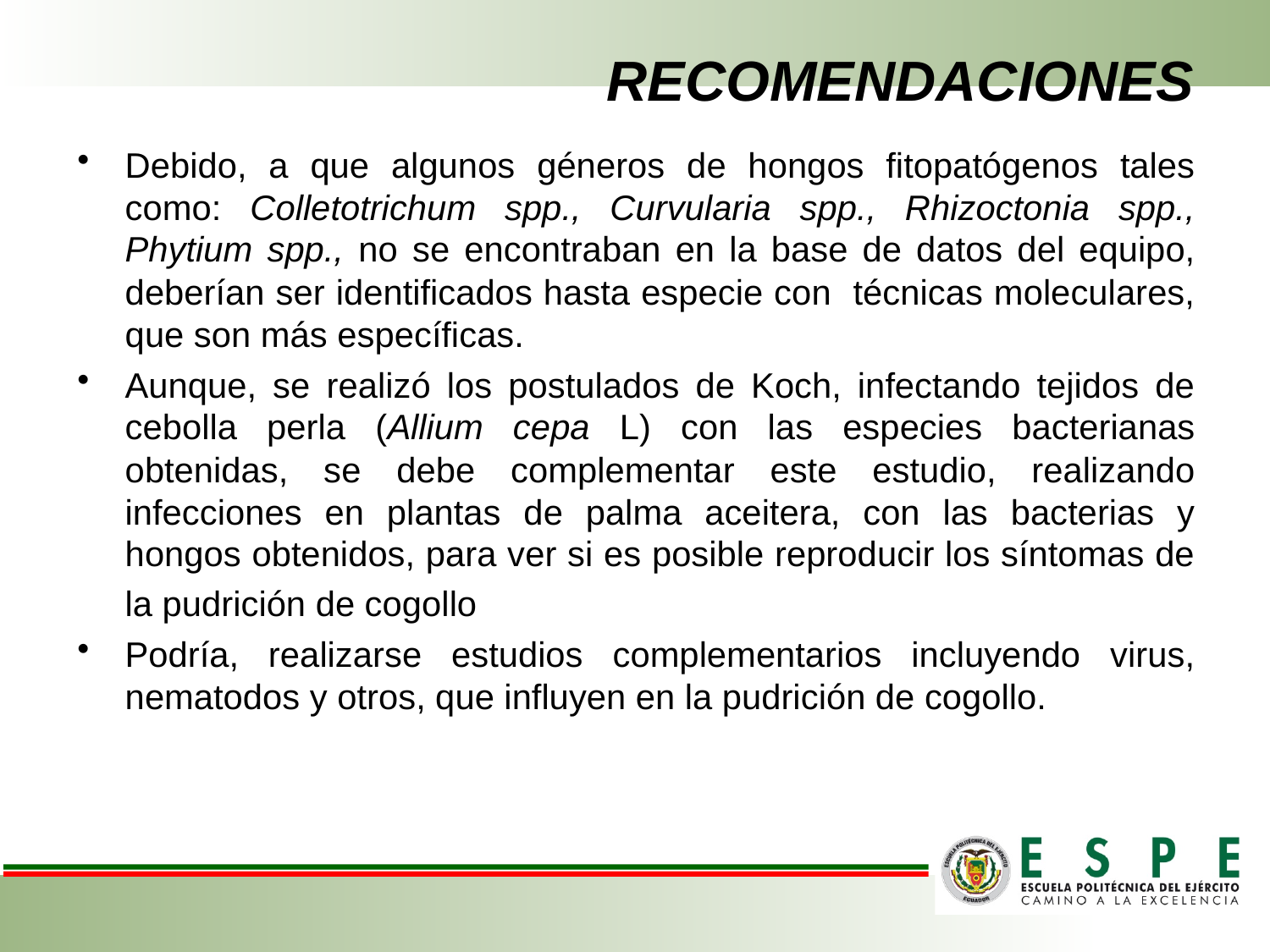

# RECOMENDACIONES
Debido, a que algunos géneros de hongos fitopatógenos tales como: Colletotrichum spp., Curvularia spp., Rhizoctonia spp., Phytium spp., no se encontraban en la base de datos del equipo, deberían ser identificados hasta especie con  técnicas moleculares, que son más específicas.
Aunque, se realizó los postulados de Koch, infectando tejidos de cebolla perla (Allium cepa L) con las especies bacterianas obtenidas, se debe complementar este estudio, realizando infecciones en plantas de palma aceitera, con las bacterias y hongos obtenidos, para ver si es posible reproducir los síntomas de la pudrición de cogollo.
Podría, realizarse estudios complementarios incluyendo virus, nematodos y otros, que influyen en la pudrición de cogollo.